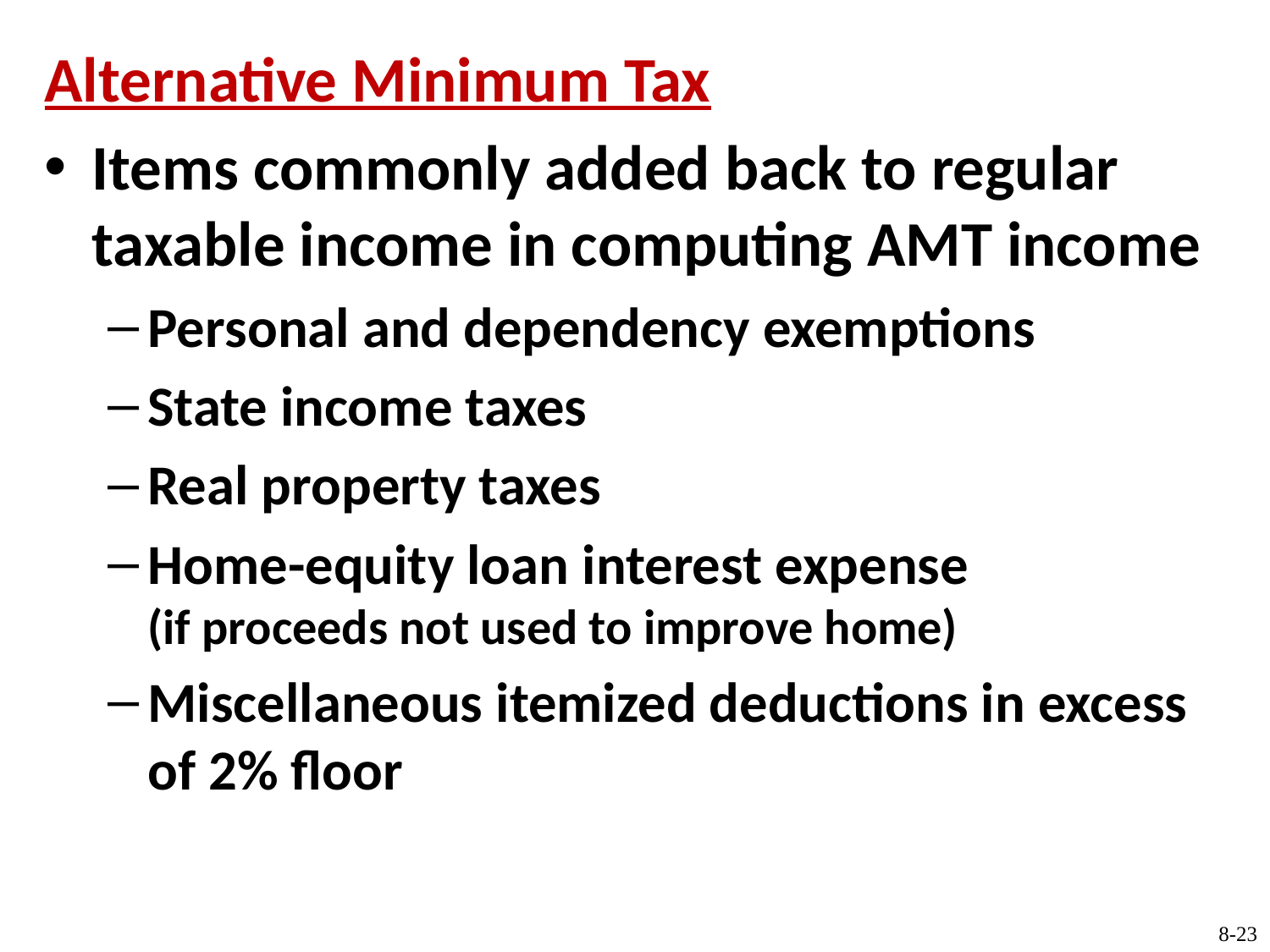

Alternative Minimum Tax
Items commonly added back to regular taxable income in computing AMT income
Personal and dependency exemptions
State income taxes
Real property taxes
Home-equity loan interest expense
(if proceeds not used to improve home)
Miscellaneous itemized deductions in excess of 2% floor

8-23